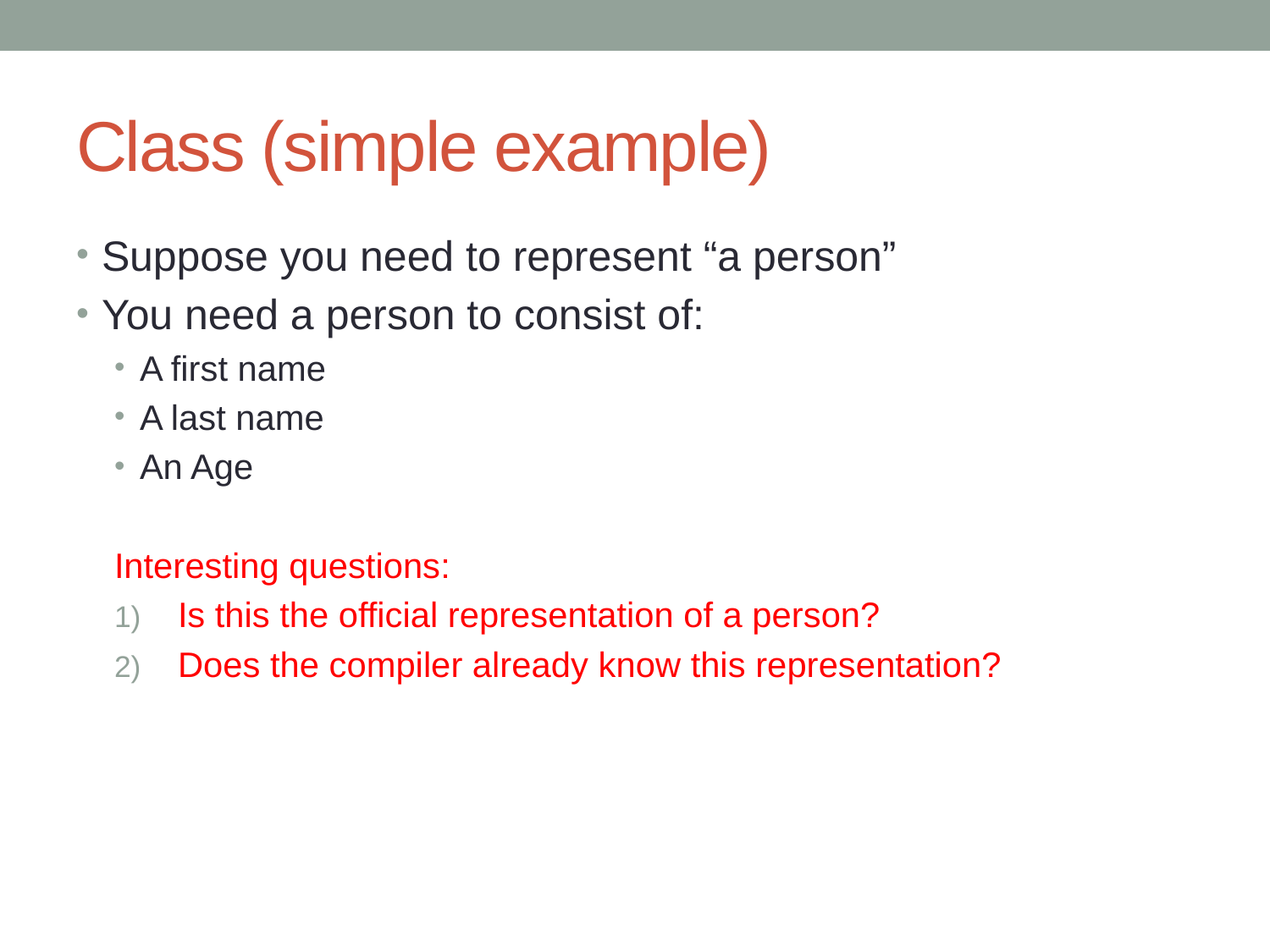

# Class (simple example)
Suppose you need to represent “a person”
You need a person to consist of:
A first name
A last name
An Age

Interesting questions:
Is this the official representation of a person?
Does the compiler already know this representation?